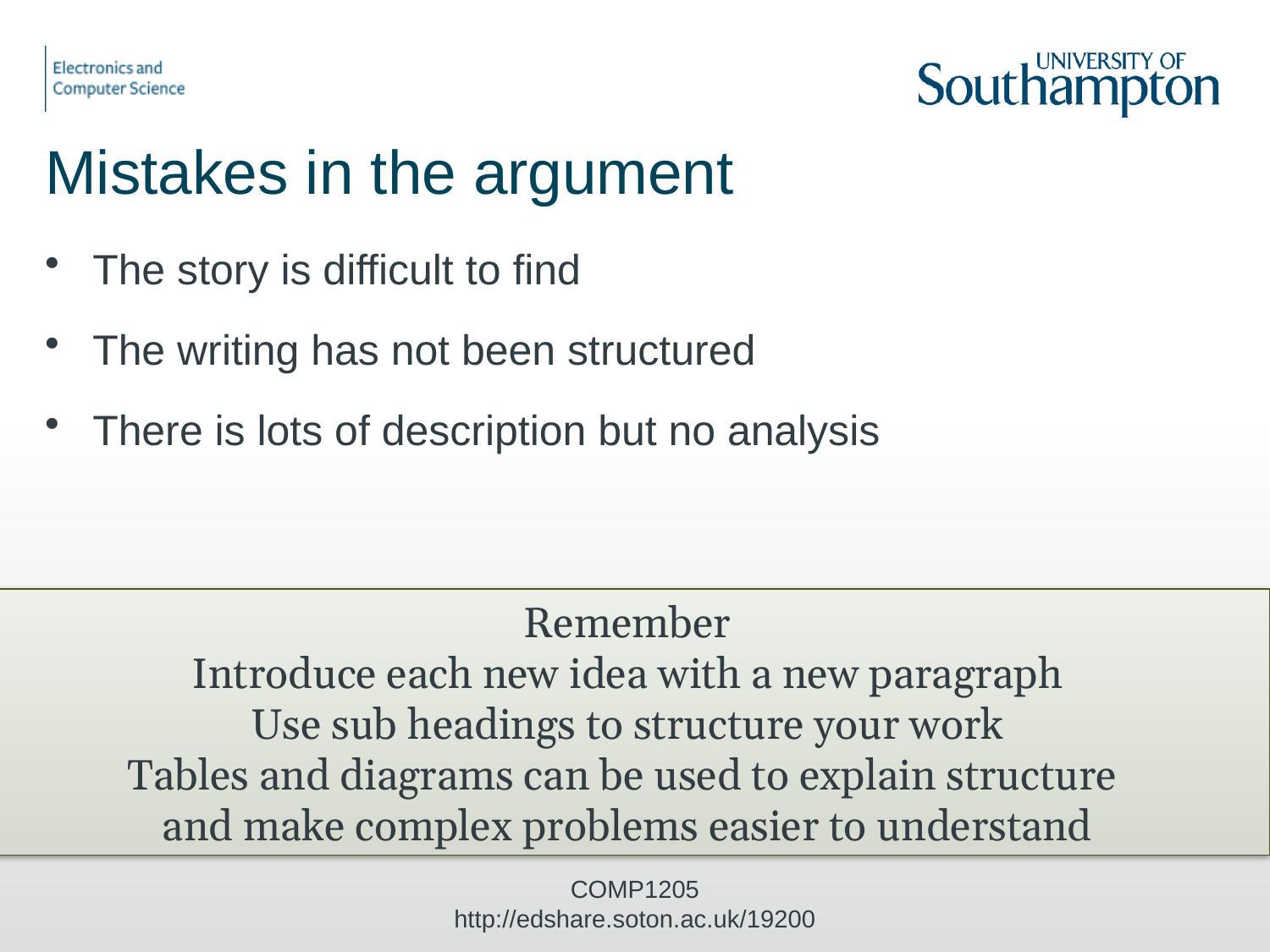

# Mistakes in the argument
The story is difficult to find
The writing has not been structured
There is lots of description but no analysis
Remember
Introduce each new idea with a new paragraph
Use sub headings to structure your work
Tables and diagrams can be used to explain structure
and make complex problems easier to understand
COMP1205 http://edshare.soton.ac.uk/19200